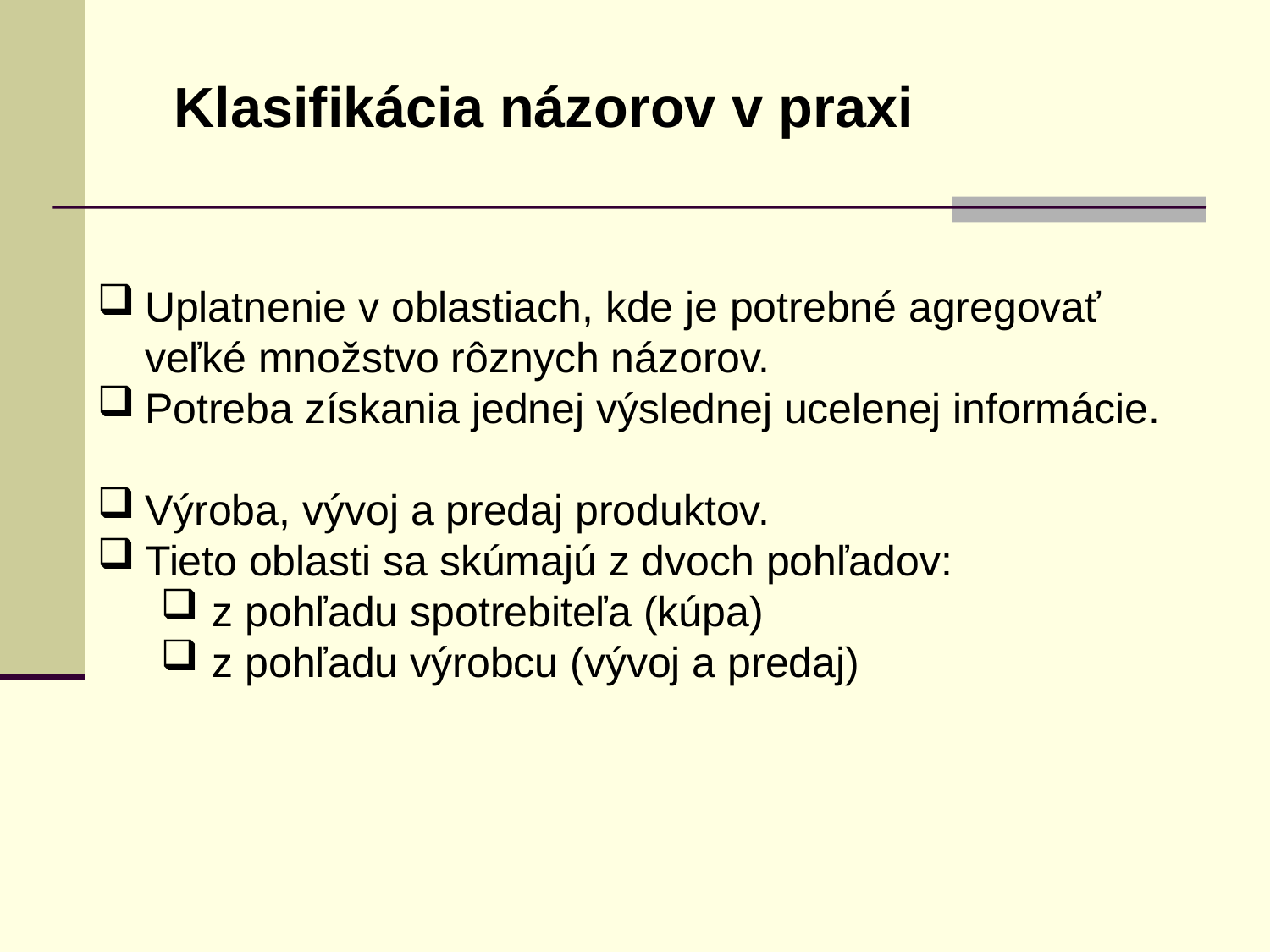

Klasifikácia názorov v praxi

Uplatnenie v oblastiach, kde je potrebné agregovať veľké množstvo rôznych názorov.
Potreba získania jednej výslednej ucelenej informácie.
Výroba, vývoj a predaj produktov.
Tieto oblasti sa skúmajú z dvoch pohľadov:
 z pohľadu spotrebiteľa (kúpa)
 z pohľadu výrobcu (vývoj a predaj)